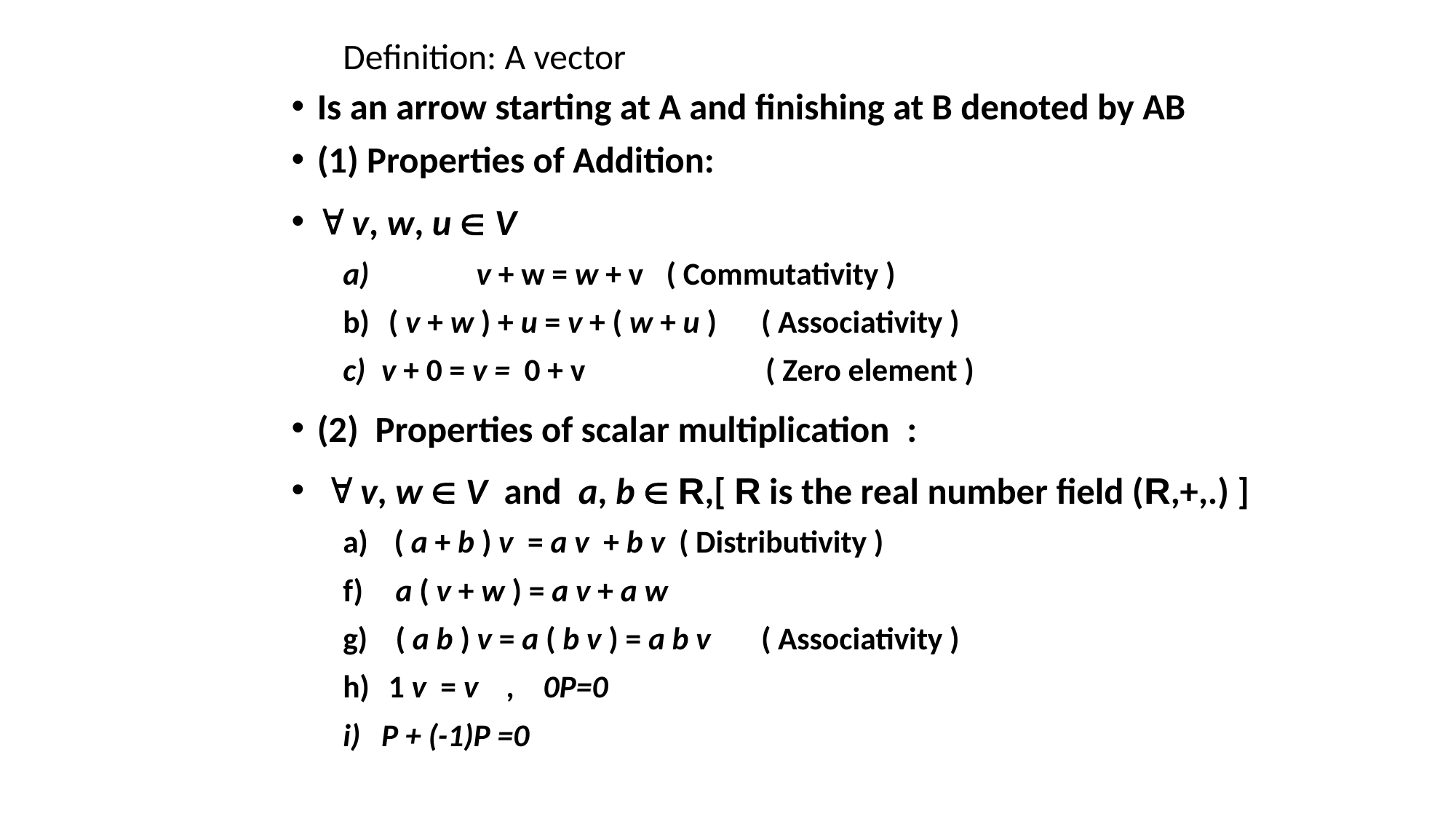

# Definition: A vector
Is an arrow starting at A and finishing at B denoted by AB
(1) Properties of Addition:
∀ v, w, u ∈ V
	v + w = w + v 			( Commutativity )
 ( v + w ) + u = v + ( w + u )	( Associativity )
v + 0 = v =  0 + v		              ( Zero element )
(2)  Properties of scalar multiplication  :
 ∀ v, w ∈ V  and  a, b ∈ R,[ R is the real number field (R,+,.) ]
( a + b ) v  = a v  + b v 		( Distributivity )
  a ( v + w ) = a v + a w
  ( a b ) v = a ( b v ) = a b v 	( Associativity )
 1 v  = v    ,    0P=0
P + (-1)P =0